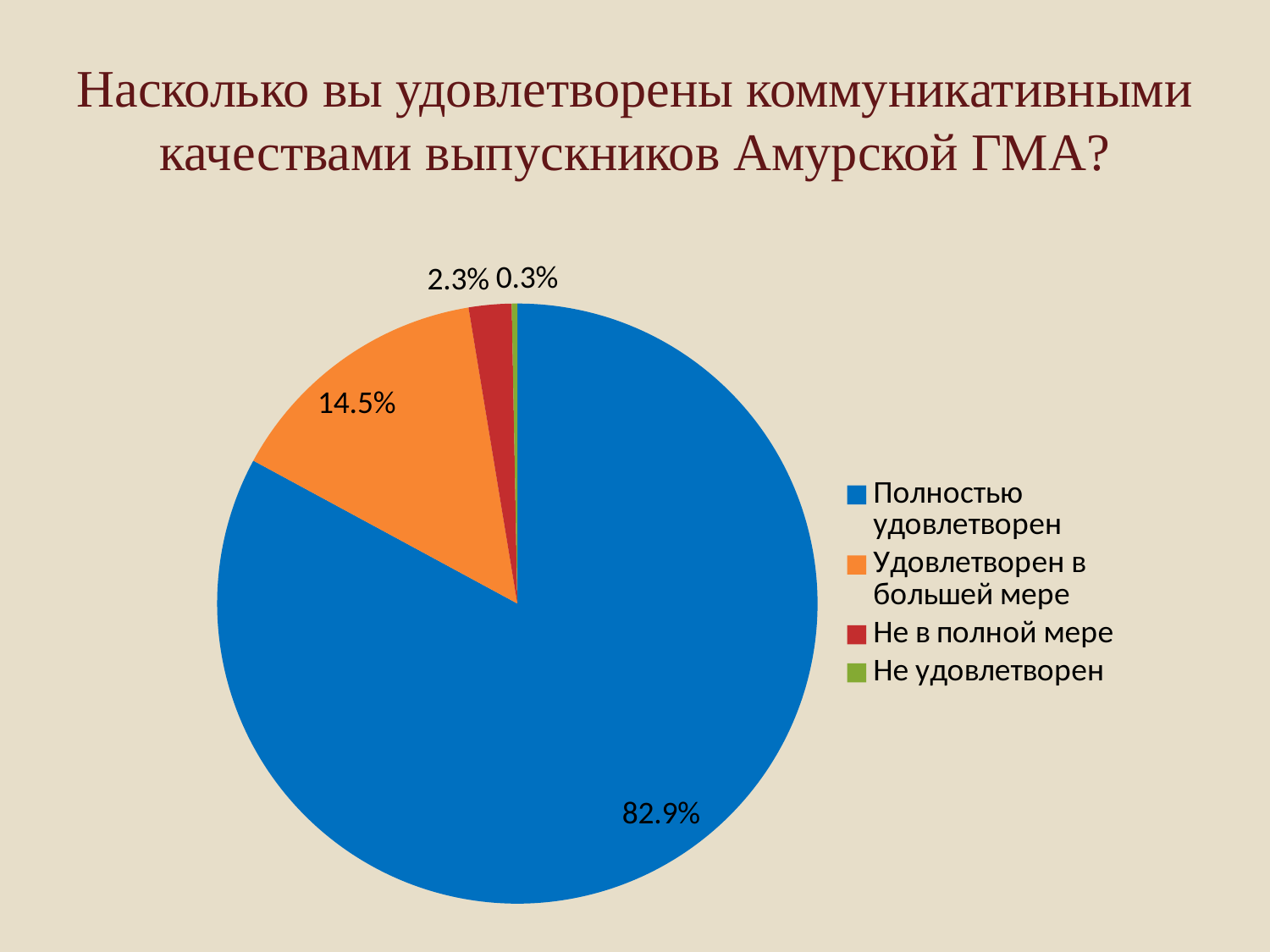

# Насколько вы удовлетворены коммуникативными качествами выпускников Амурской ГМА?

### Chart

| Category | Продажи |
|---|---|
| Полностью удовлетворен | 82.9 |
| Удовлетворен в большей мере | 14.5 |
| Не в полной мере | 2.3 |
| Не удовлетворен | 0.3 |